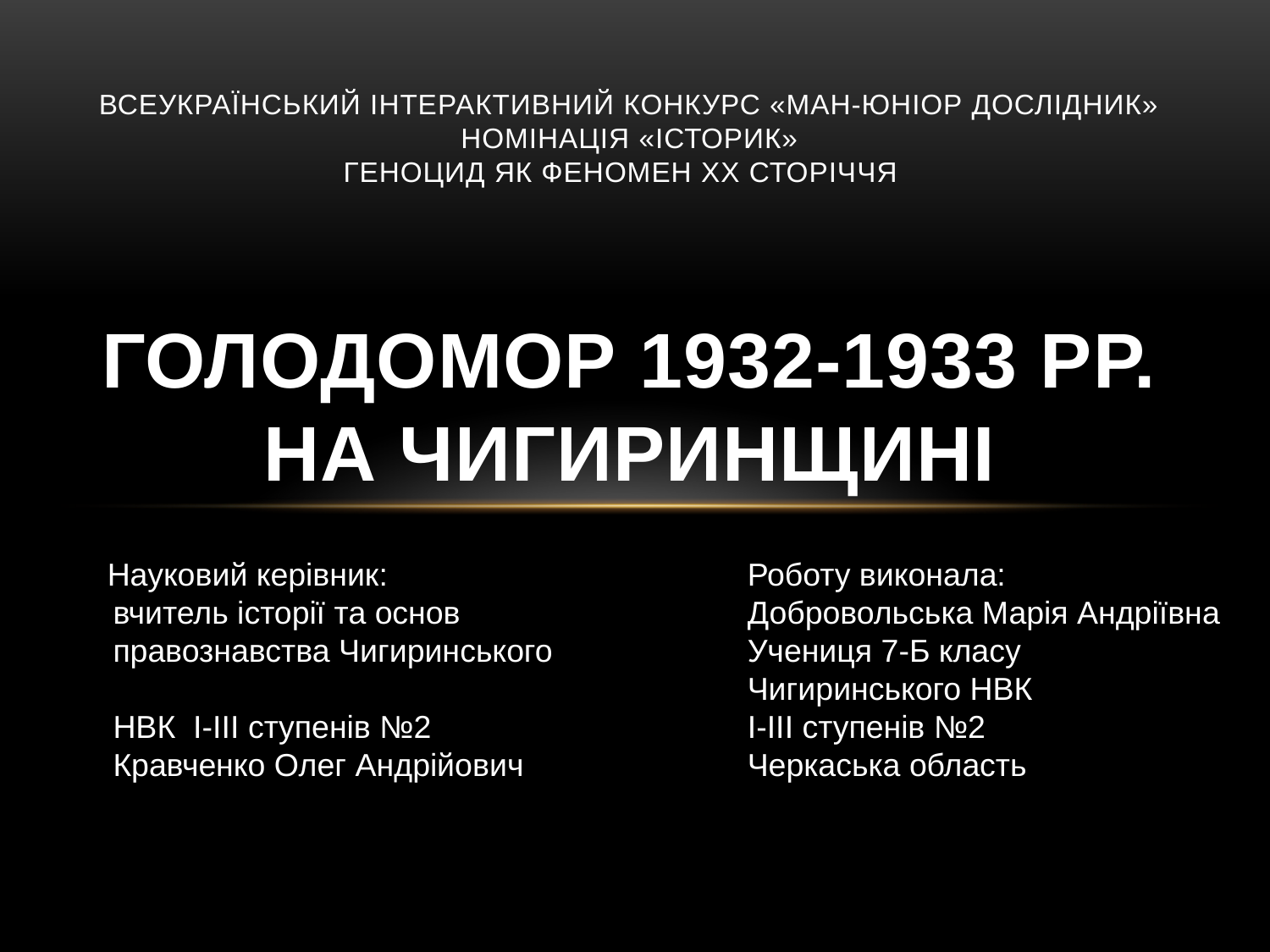

# Всеукраїнський інтерактивний конкурс «МАН-Юніор Дослідник» Номінація «Історик» Геноцид як феномен ХХ сторіччя Голодомор 1932-1933 рр. на Чигиринщині
Науковий керівник:
    вчитель історії та основ
    правознавства Чигиринського
    НВК  І-ІІІ ступенів №2
    Кравченко Олег Андрійович
Роботу виконала:
Добровольська Марія Андріївна
Учениця 7-Б класу
Чигиринського НВК
І-ІІІ ступенів №2
Черкаська область